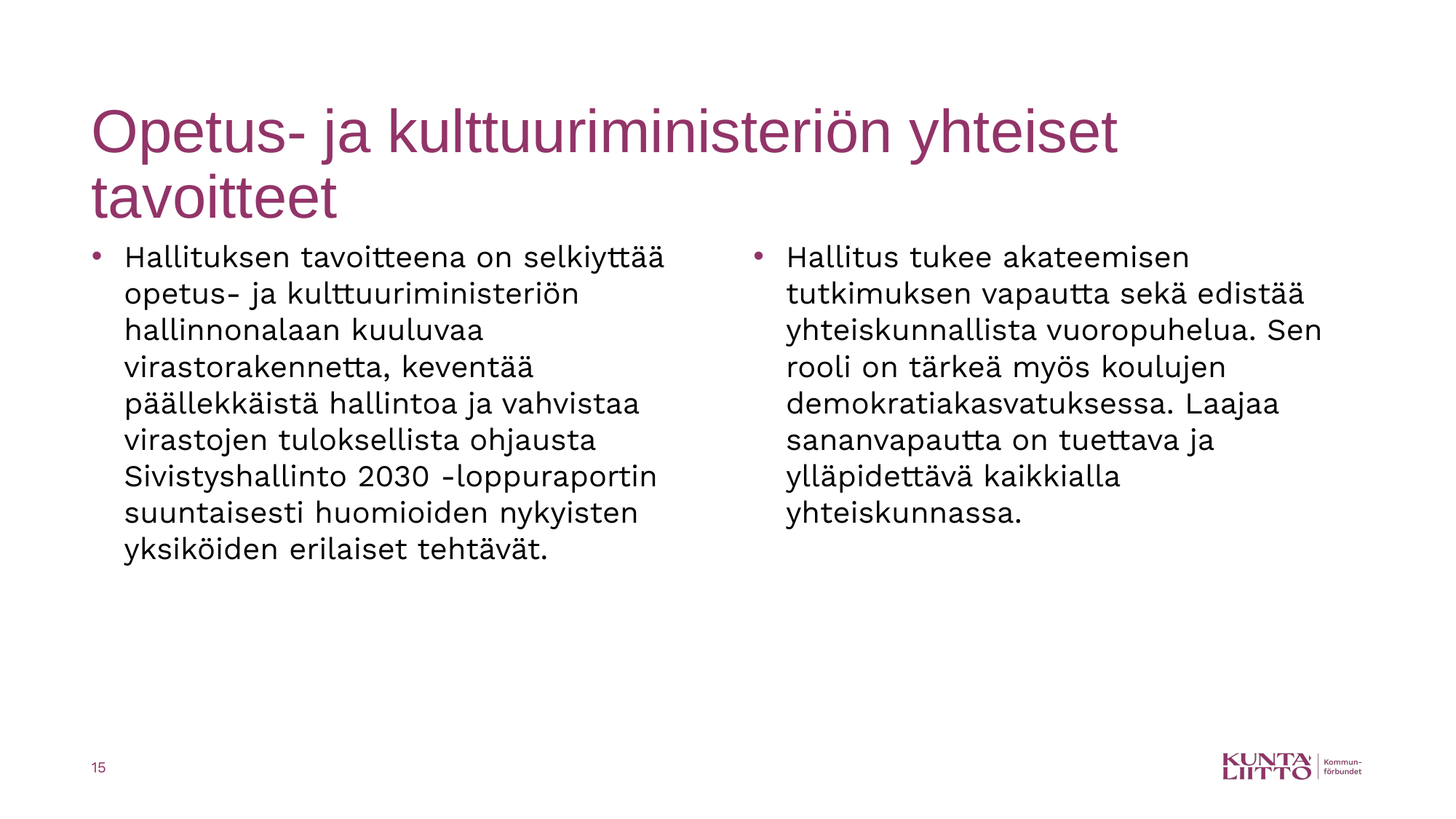

# Opetus- ja kulttuuriministeriön yhteiset tavoitteet
Hallitus tukee akateemisen tutkimuksen vapautta sekä edistää yhteiskunnallista vuoropuhelua. Sen rooli on tärkeä myös koulujen demokratiakasvatuksessa. Laajaa sananvapautta on tuettava ja ylläpidettävä kaikkialla yhteiskunnassa.
Hallituksen tavoitteena on selkiyttää opetus- ja kulttuuriministeriön hallinnonalaan kuuluvaa virastorakennetta, keventää päällekkäistä hallintoa ja vahvistaa virastojen tuloksellista ohjausta Sivistyshallinto 2030 -loppuraportin suuntaisesti huomioiden nykyisten yksiköiden erilaiset tehtävät.
15